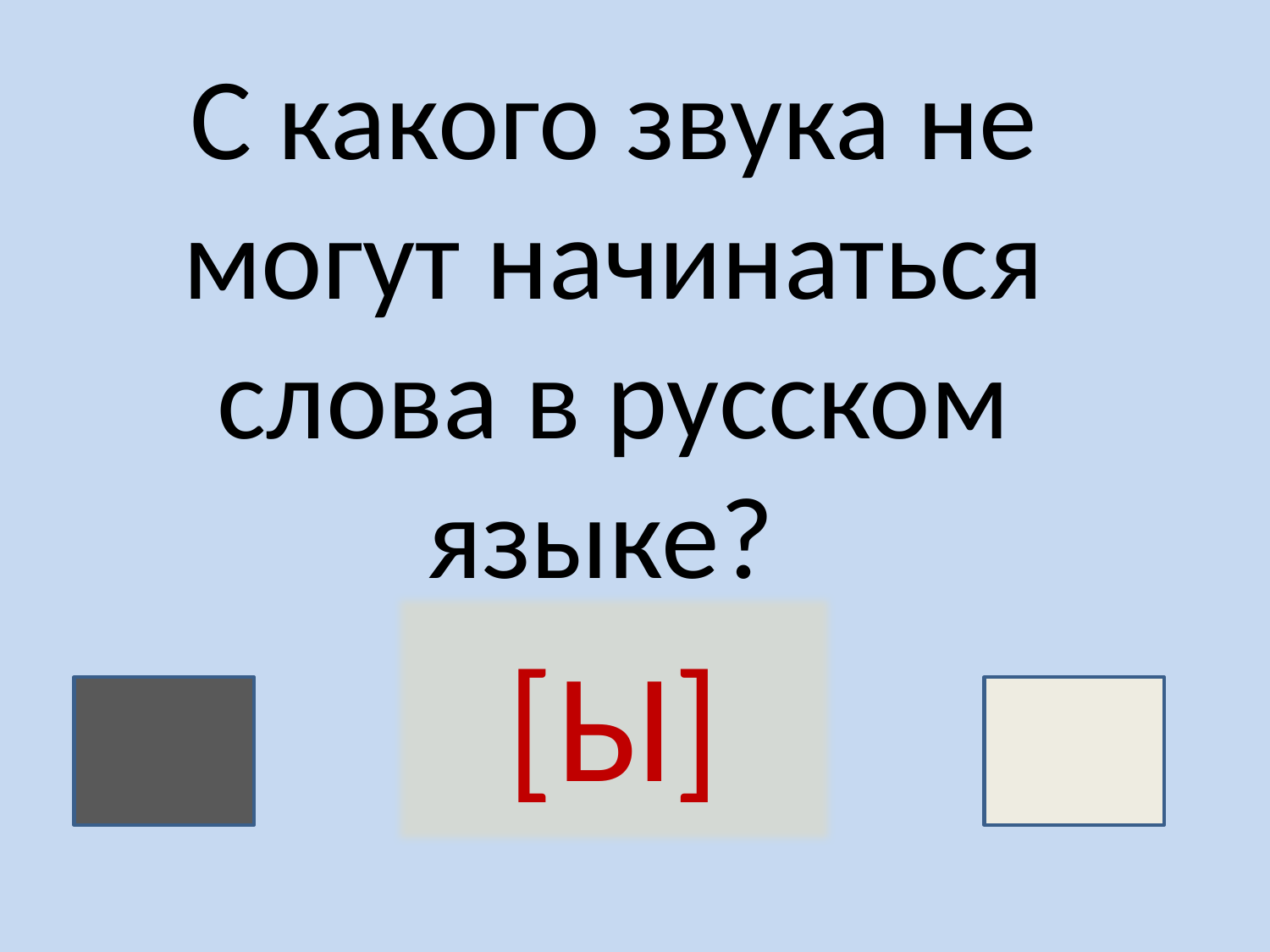

# С какого звука не могут начинаться слова в русском языке?
[Ы]